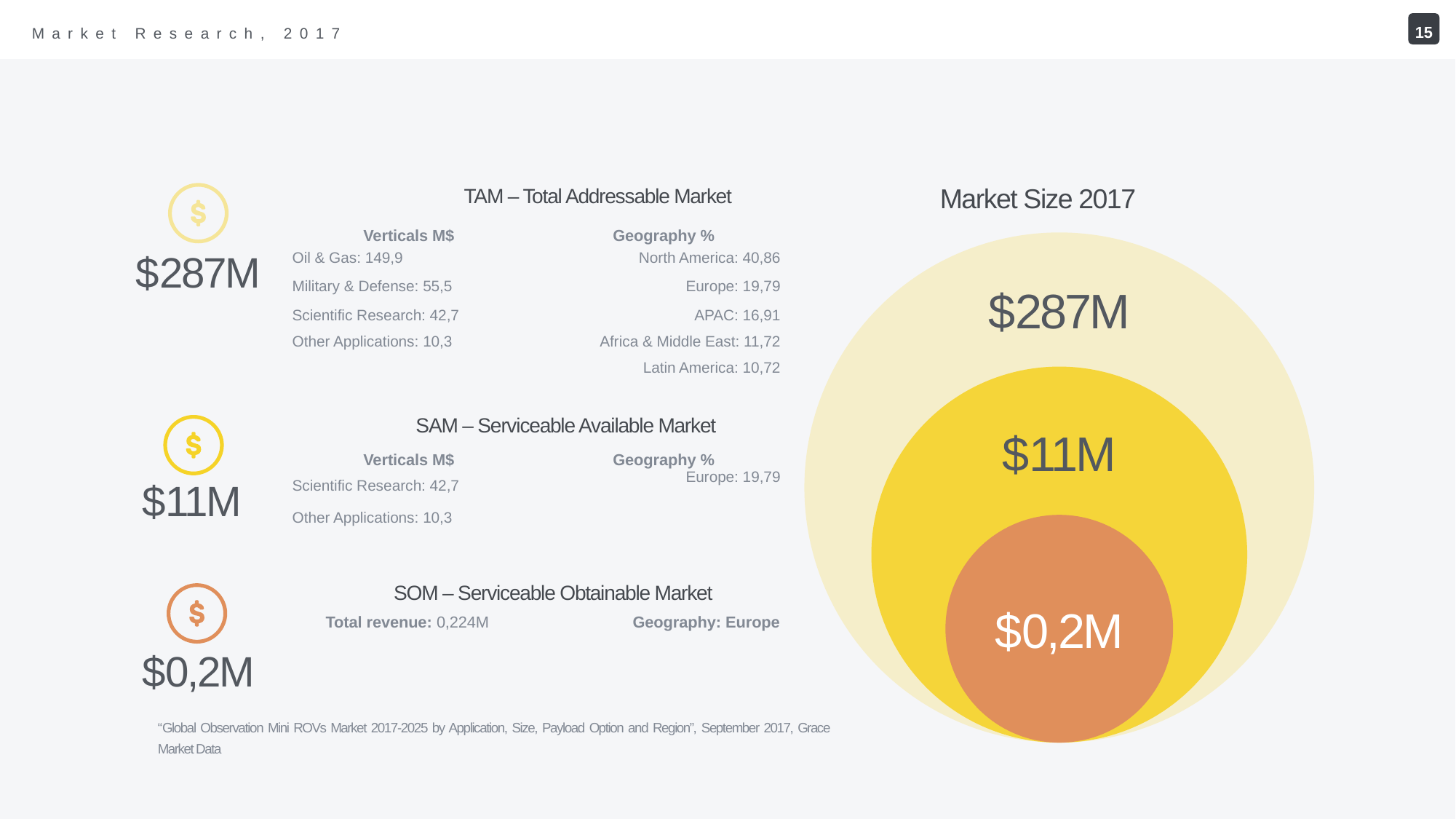

15
Market Research, 2017
Market Size 2017
TAM – Total Addressable Market

| Verticals M$ | Geography % |
| --- | --- |
| Oil & Gas: 149,9 | North America: 40,86 |
| Military & Defense: 55,5 | Europe: 19,79 |
| Scientific Research: 42,7 | APAC: 16,91 |
| Other Applications: 10,3 | Africa & Middle East: 11,72 |
|  | Latin America: 10,72 |

$287M
$287M

SAM – Serviceable Available Market

$11M
| Verticals M$ | Geography % |
| --- | --- |
| Scientific Research: 42,7 | Europe: 19,79 |
| Other Applications: 10,3 |  |
$11M

SOM – Serviceable Obtainable Market

$0,2M
| Total revenue: 0,224M | Geography: Europe |
| --- | --- |
|  |  |
|  |  |
$0,2M
“Global Observation Mini ROVs Market 2017-2025 by Application, Size, Payload Option and Region”, September 2017, Grace Market Data